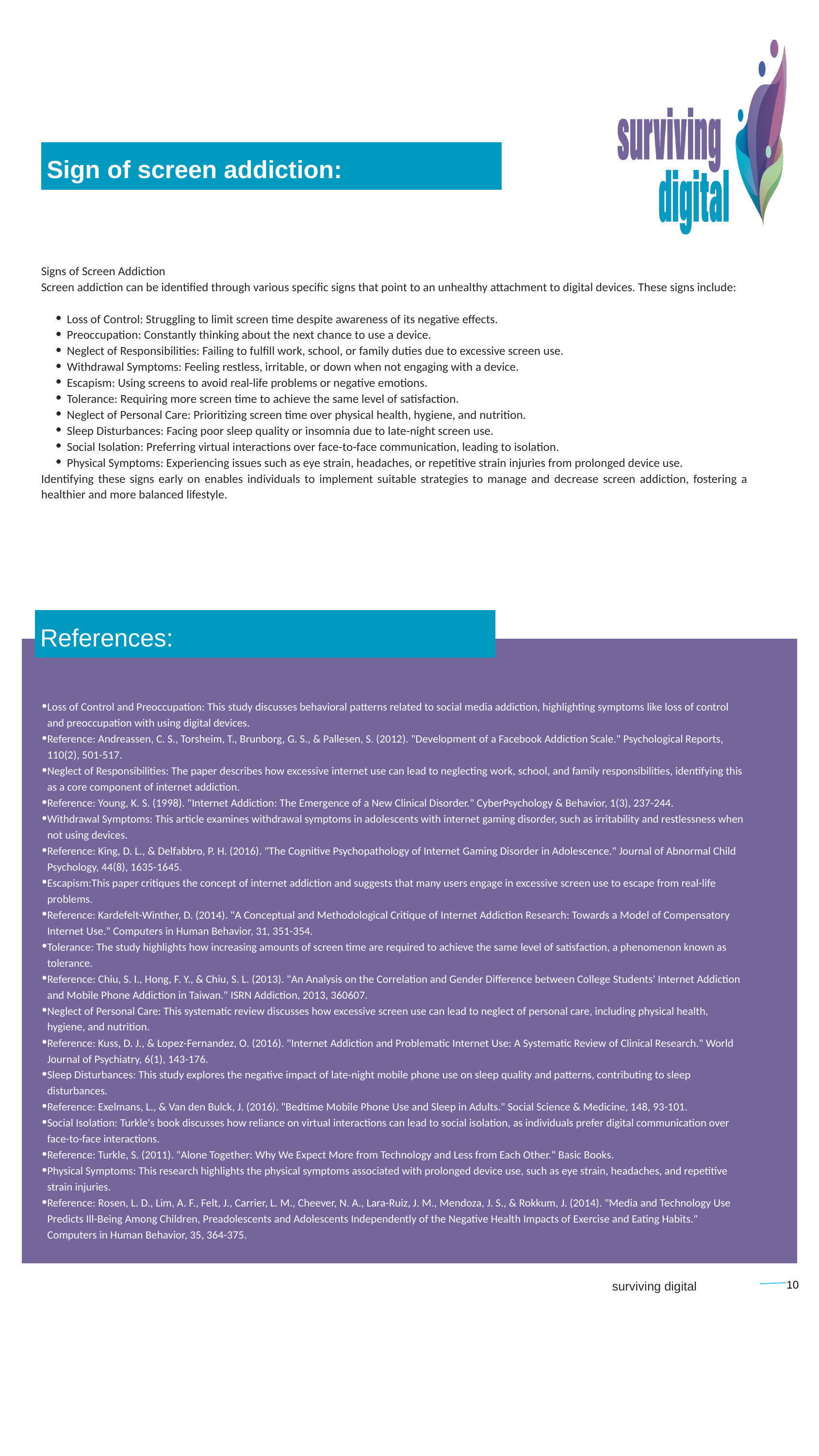

Sign of screen addiction:

Signs of Screen Addiction
Screen addiction can be identified through various specific signs that point to an unhealthy attachment to digital devices. These signs include:

Loss of Control: Struggling to limit screen time despite awareness of its negative effects.
Preoccupation: Constantly thinking about the next chance to use a device.
Neglect of Responsibilities: Failing to fulfill work, school, or family duties due to excessive screen use.
Withdrawal Symptoms: Feeling restless, irritable, or down when not engaging with a device.
Escapism: Using screens to avoid real-life problems or negative emotions.
Tolerance: Requiring more screen time to achieve the same level of satisfaction.
Neglect of Personal Care: Prioritizing screen time over physical health, hygiene, and nutrition.
Sleep Disturbances: Facing poor sleep quality or insomnia due to late-night screen use.
Social Isolation: Preferring virtual interactions over face-to-face communication, leading to isolation.
Physical Symptoms: Experiencing issues such as eye strain, headaches, or repetitive strain injuries from prolonged device use.
Identifying these signs early on enables individuals to implement suitable strategies to manage and decrease screen addiction, fostering a healthier and more balanced lifestyle.

References:

Loss of Control and Preoccupation: This study discusses behavioral patterns related to social media addiction, highlighting symptoms like loss of control and preoccupation with using digital devices.
Reference: Andreassen, C. S., Torsheim, T., Brunborg, G. S., & Pallesen, S. (2012). "Development of a Facebook Addiction Scale." Psychological Reports, 110(2), 501-517.
Neglect of Responsibilities: The paper describes how excessive internet use can lead to neglecting work, school, and family responsibilities, identifying this as a core component of internet addiction.
Reference: Young, K. S. (1998). "Internet Addiction: The Emergence of a New Clinical Disorder." CyberPsychology & Behavior, 1(3), 237-244.
Withdrawal Symptoms: This article examines withdrawal symptoms in adolescents with internet gaming disorder, such as irritability and restlessness when not using devices.
Reference: King, D. L., & Delfabbro, P. H. (2016). "The Cognitive Psychopathology of Internet Gaming Disorder in Adolescence." Journal of Abnormal Child Psychology, 44(8), 1635-1645.
Escapism:This paper critiques the concept of internet addiction and suggests that many users engage in excessive screen use to escape from real-life problems.
Reference: Kardefelt-Winther, D. (2014). "A Conceptual and Methodological Critique of Internet Addiction Research: Towards a Model of Compensatory Internet Use." Computers in Human Behavior, 31, 351-354.
Tolerance: The study highlights how increasing amounts of screen time are required to achieve the same level of satisfaction, a phenomenon known as tolerance.
Reference: Chiu, S. I., Hong, F. Y., & Chiu, S. L. (2013). "An Analysis on the Correlation and Gender Difference between College Students' Internet Addiction and Mobile Phone Addiction in Taiwan." ISRN Addiction, 2013, 360607.
Neglect of Personal Care: This systematic review discusses how excessive screen use can lead to neglect of personal care, including physical health, hygiene, and nutrition.
Reference: Kuss, D. J., & Lopez-Fernandez, O. (2016). "Internet Addiction and Problematic Internet Use: A Systematic Review of Clinical Research." World Journal of Psychiatry, 6(1), 143-176.
Sleep Disturbances: This study explores the negative impact of late-night mobile phone use on sleep quality and patterns, contributing to sleep disturbances.
Reference: Exelmans, L., & Van den Bulck, J. (2016). "Bedtime Mobile Phone Use and Sleep in Adults." Social Science & Medicine, 148, 93-101.
Social Isolation: Turkle's book discusses how reliance on virtual interactions can lead to social isolation, as individuals prefer digital communication over face-to-face interactions.
Reference: Turkle, S. (2011). "Alone Together: Why We Expect More from Technology and Less from Each Other." Basic Books.
Physical Symptoms: This research highlights the physical symptoms associated with prolonged device use, such as eye strain, headaches, and repetitive strain injuries.
Reference: Rosen, L. D., Lim, A. F., Felt, J., Carrier, L. M., Cheever, N. A., Lara-Ruiz, J. M., Mendoza, J. S., & Rokkum, J. (2014). "Media and Technology Use Predicts Ill-Being Among Children, Preadolescents and Adolescents Independently of the Negative Health Impacts of Exercise and Eating Habits." Computers in Human Behavior, 35, 364-375.

10
surviving digital